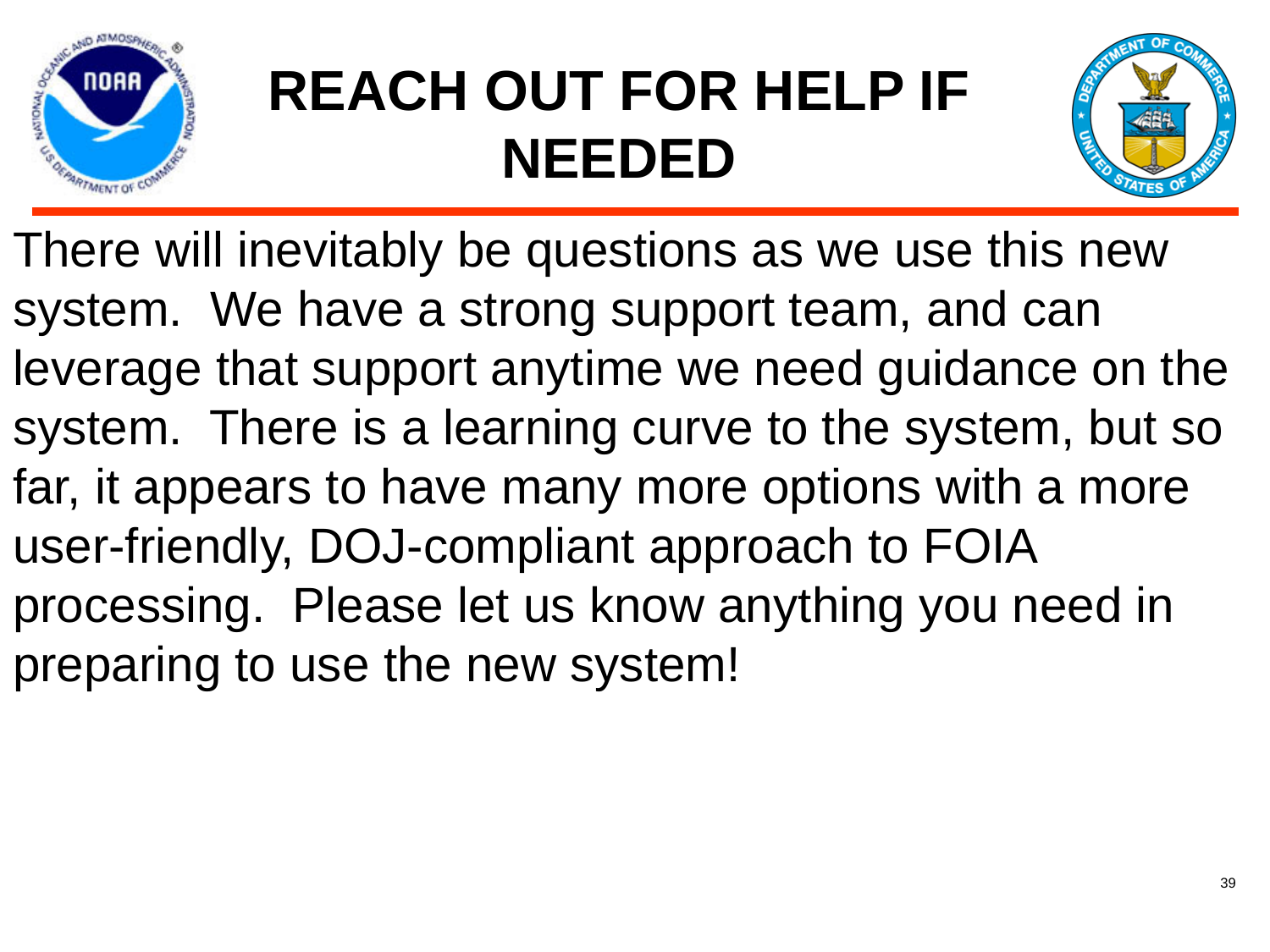

# REACH OUT FOR HELP IF NEEDED
There will inevitably be questions as we use this new system.  We have a strong support team, and can leverage that support anytime we need guidance on the system.  There is a learning curve to the system, but so far, it appears to have many more options with a more user-friendly, DOJ-compliant approach to FOIA processing.  Please let us know anything you need in preparing to use the new system!
39